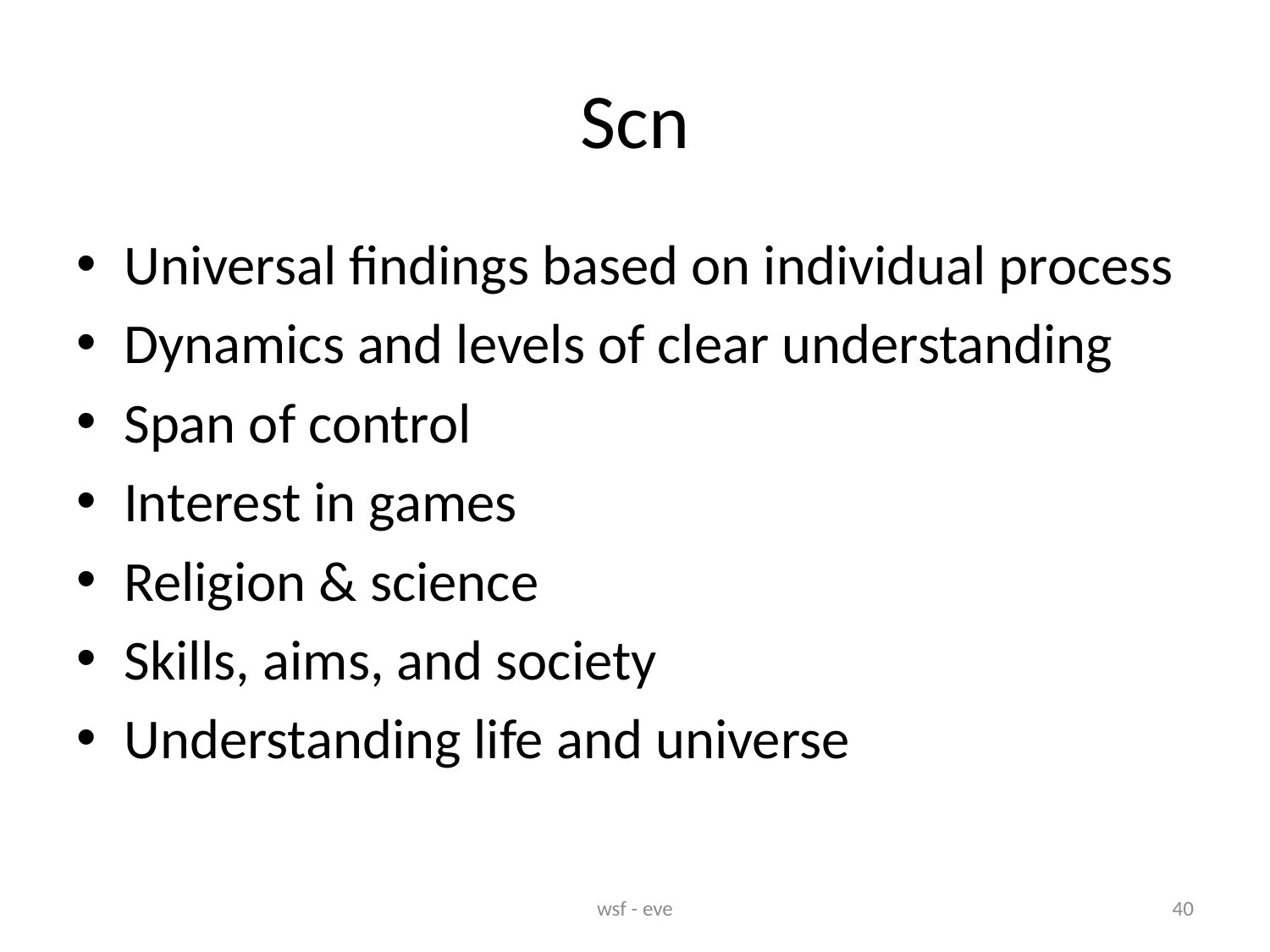

# Scn
Universal findings based on individual process
Dynamics and levels of clear understanding
Span of control
Interest in games
Religion & science
Skills, aims, and society
Understanding life and universe
wsf - eve
40